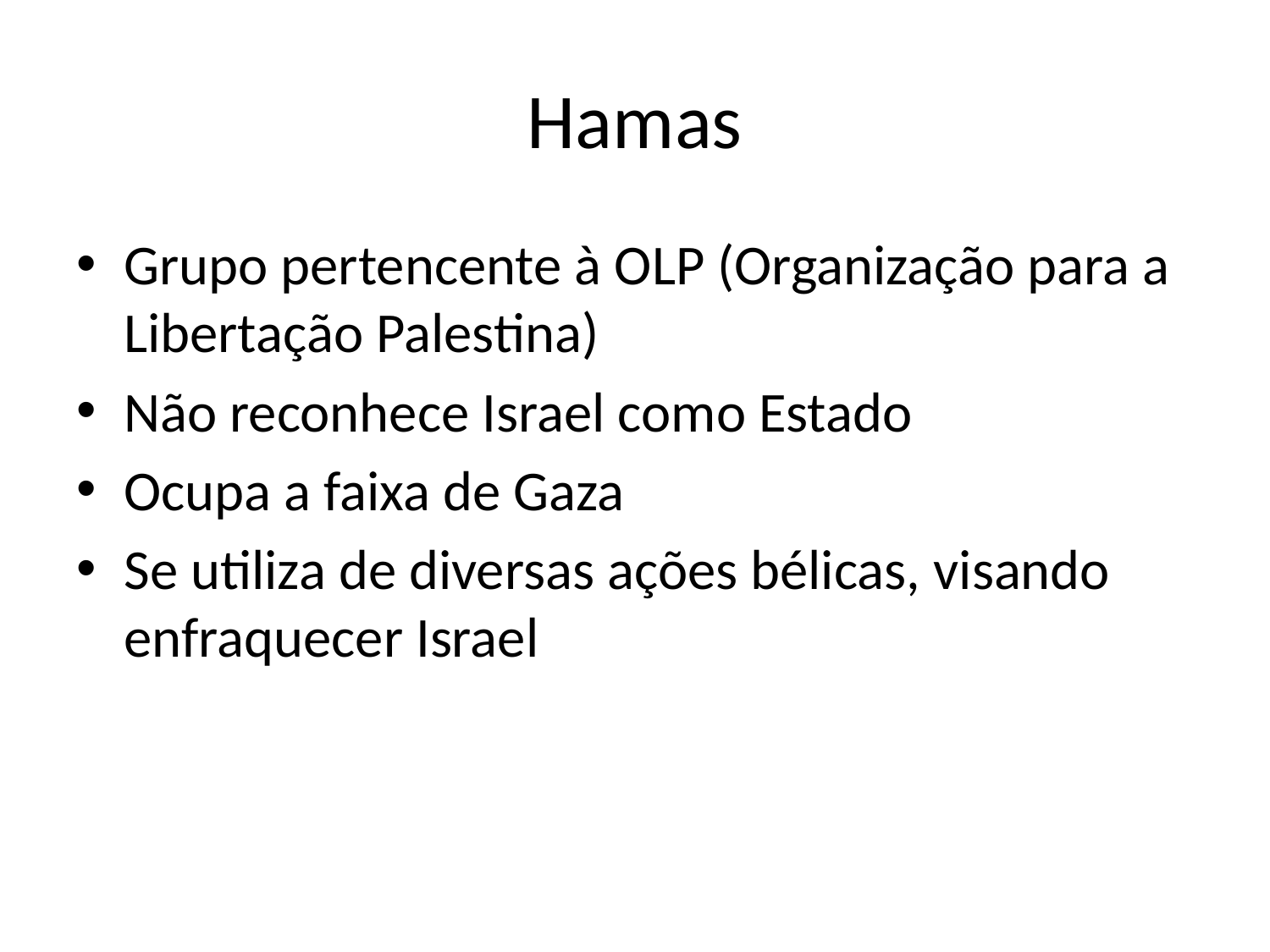

# Hamas
Grupo pertencente à OLP (Organização para a Libertação Palestina)
Não reconhece Israel como Estado
Ocupa a faixa de Gaza
Se utiliza de diversas ações bélicas, visando enfraquecer Israel